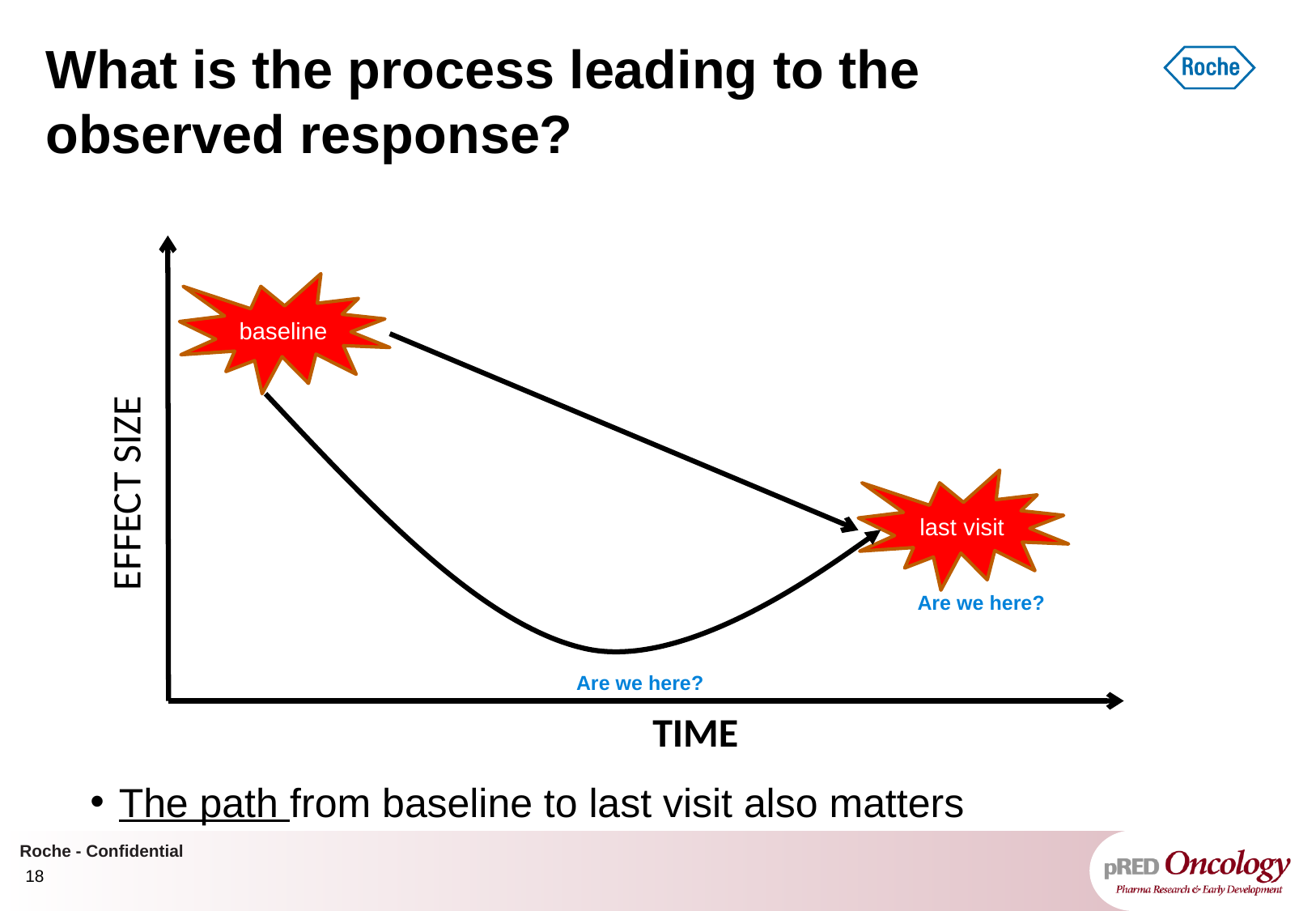

# What is the process leading to the observed response?
baseline
EFFECT SIZE
TIME

last visit
Are we here?
Are we here?
The path from baseline to last visit also matters
18